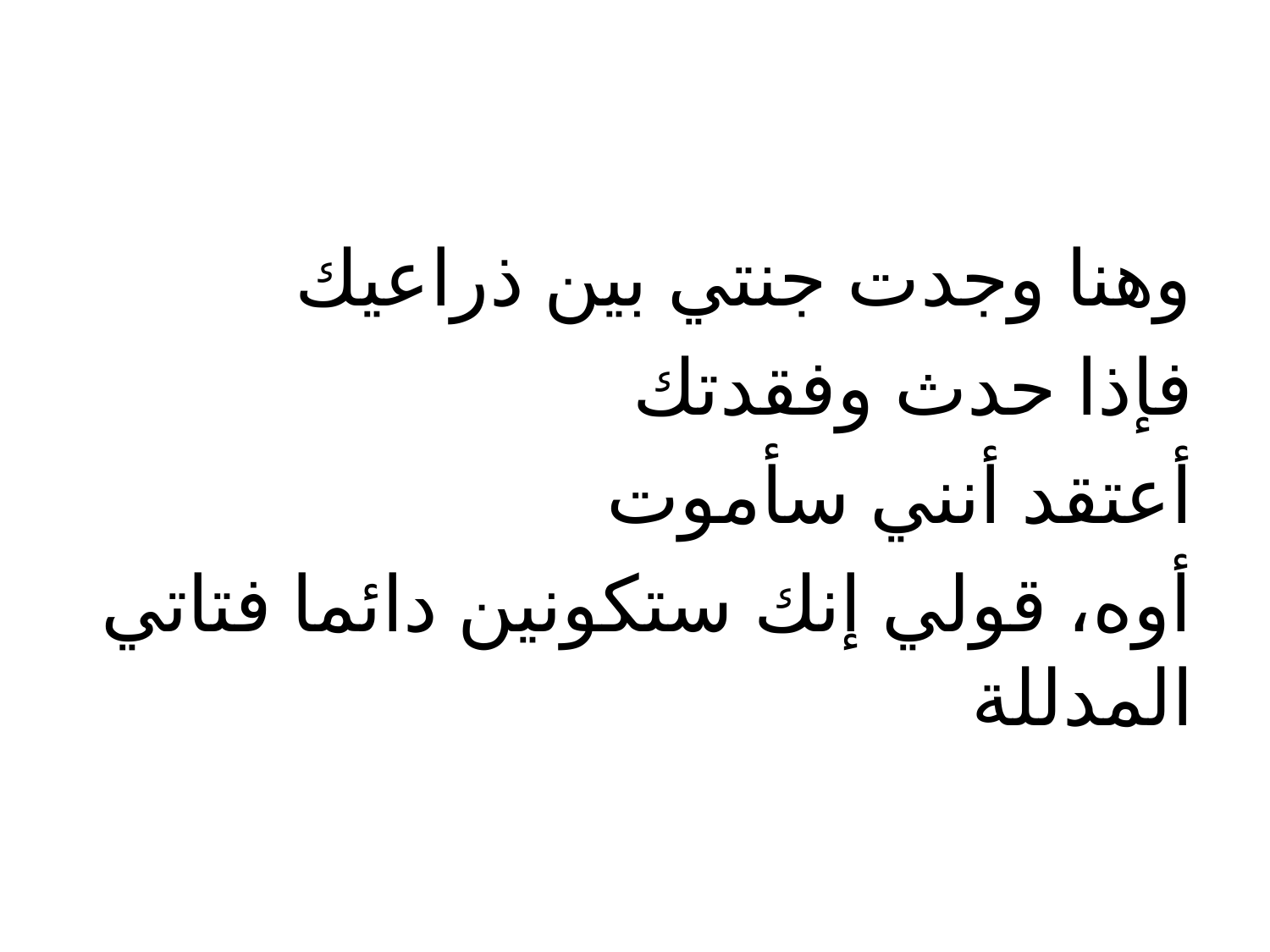

#
وهنا وجدت جنتي بين ذراعيك
فإذا حدث وفقدتك
أعتقد أنني سأموت
أوه، قولي إنك ستكونين دائما فتاتي المدللة